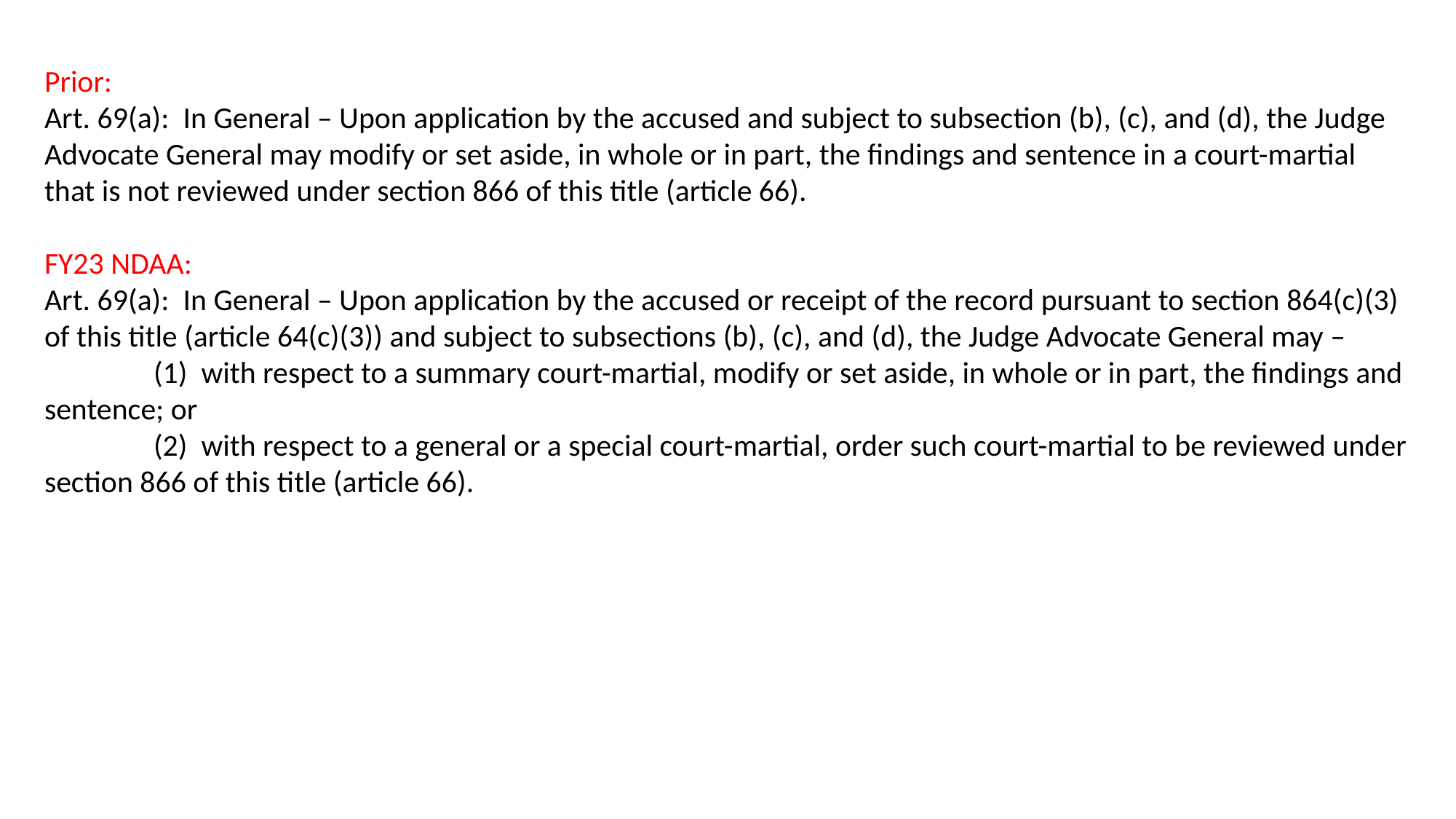

Prior:
Art. 69(a):  In General – Upon application by the accused and subject to subsection (b), (c), and (d), the Judge Advocate General may modify or set aside, in whole or in part, the findings and sentence in a court-martial that is not reviewed under section 866 of this title (article 66).

FY23 NDAA:
Art. 69(a):  In General – Upon application by the accused or receipt of the record pursuant to section 864(c)(3) of this title (article 64(c)(3)) and subject to subsections (b), (c), and (d), the Judge Advocate General may –
	(1)  with respect to a summary court-martial, modify or set aside, in whole or in part, the findings and sentence; or
	(2)  with respect to a general or a special court-martial, order such court-martial to be reviewed under section 866 of this title (article 66).